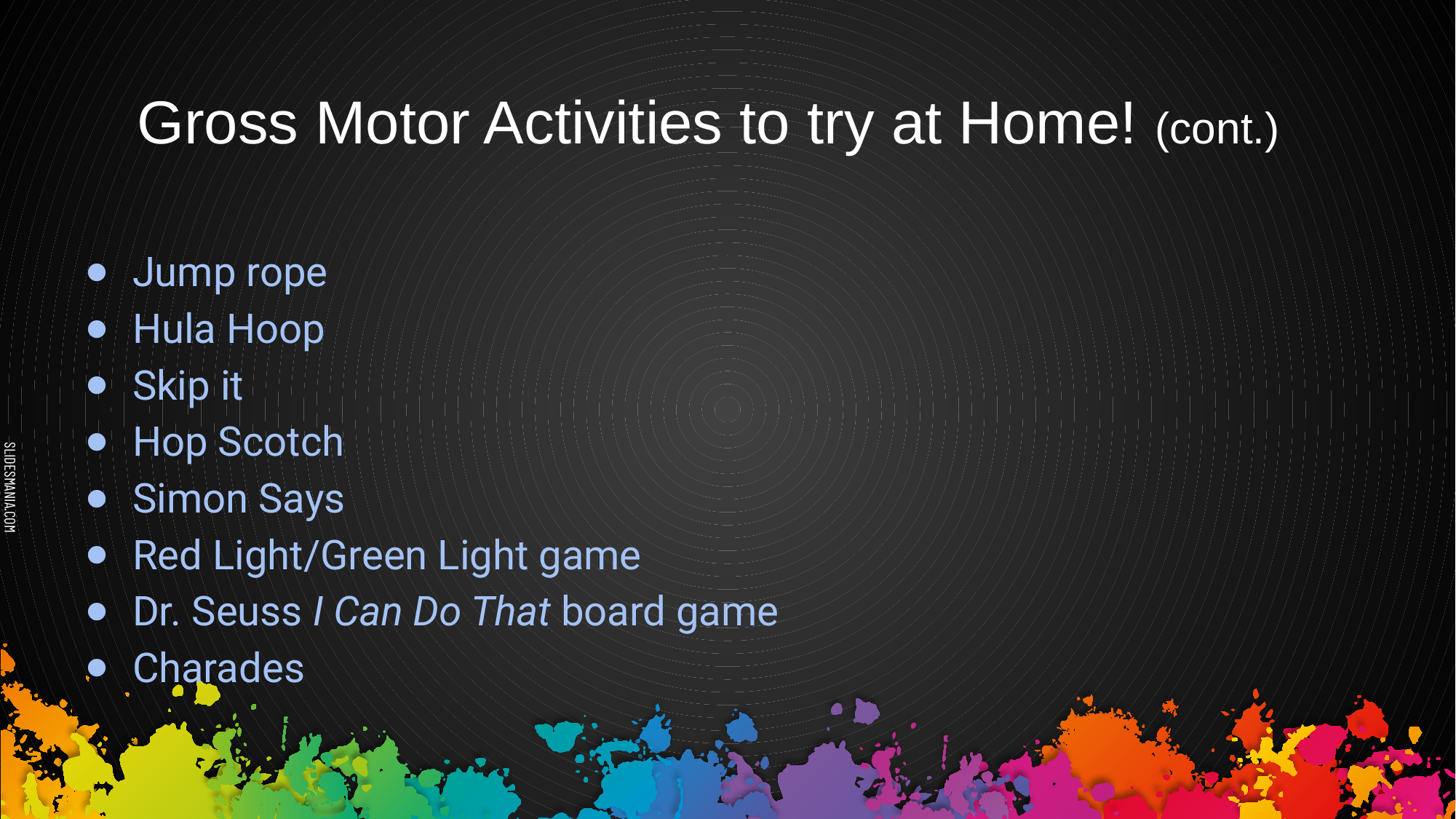

Gross Motor Activities to try at Home! (cont.)
Jump rope
Hula Hoop
Skip it
Hop Scotch
Simon Says
Red Light/Green Light game
Dr. Seuss I Can Do That board game
Charades